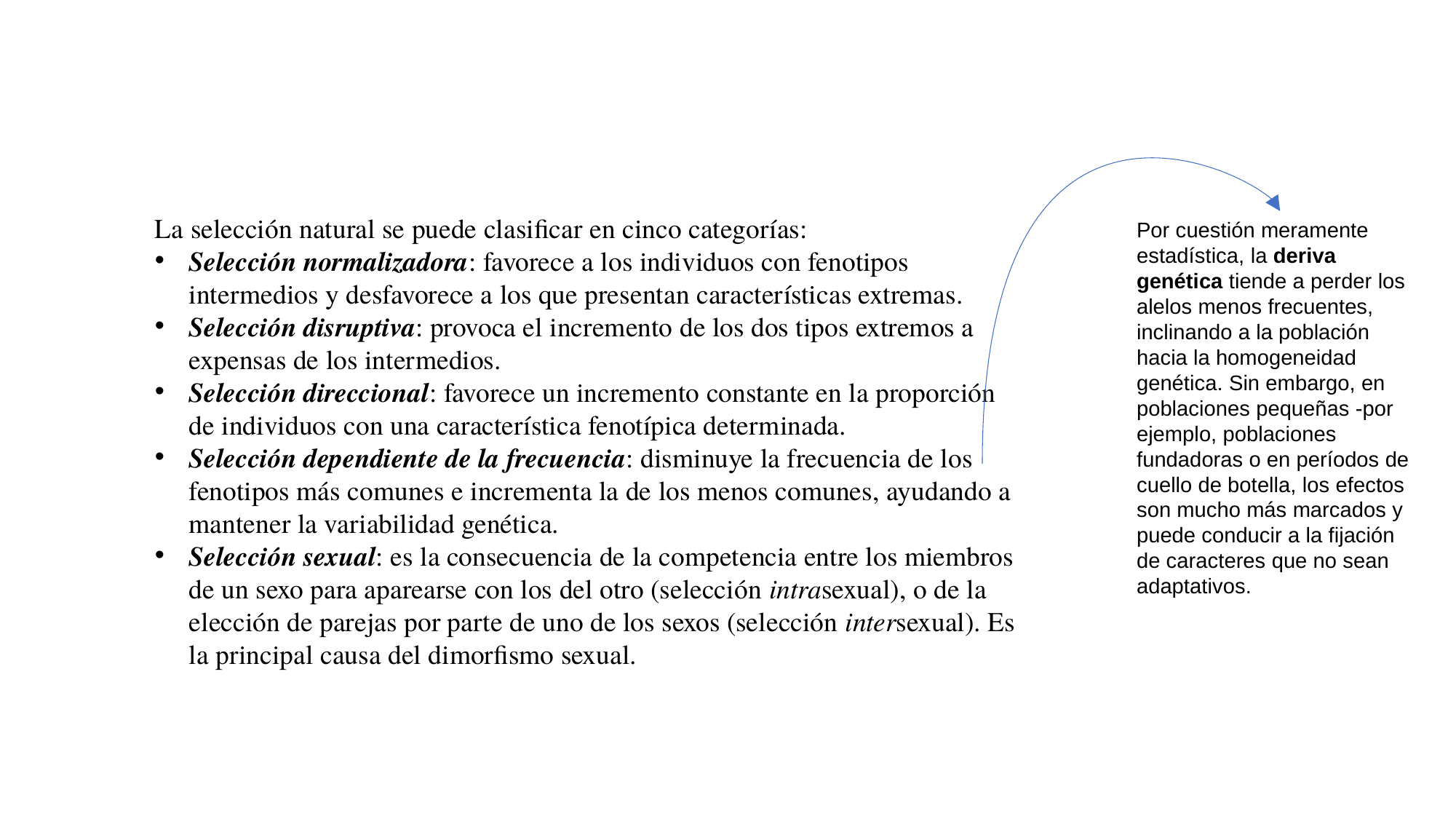

La selección natural se puede clasificar en cinco categorías:
Selección normalizadora: favorece a los individuos con fenotipos intermedios y desfavorece a los que presentan características extremas.
Selección disruptiva: provoca el incremento de los dos tipos extremos a expensas de los intermedios.
Selección direccional: favorece un incremento constante en la proporción de individuos con una característica fenotípica determinada.
Selección dependiente de la frecuencia: disminuye la frecuencia de los fenotipos más comunes e incrementa la de los menos comunes, ayudando a mantener la variabilidad genética.
Selección sexual: es la consecuencia de la competencia entre los miembros de un sexo para aparearse con los del otro (selección intrasexual), o de la elección de parejas por parte de uno de los sexos (selección intersexual). Es la principal causa del dimorfismo sexual.
Por cuestión meramente estadística, la deriva genética tiende a perder los alelos menos frecuentes, inclinando a la población hacia la homogeneidad genética. Sin embargo, en poblaciones pequeñas -por ejemplo, poblaciones fundadoras o en períodos de cuello de botella, los efectos son mucho más marcados y puede conducir a la fijación de caracteres que no sean adaptativos.